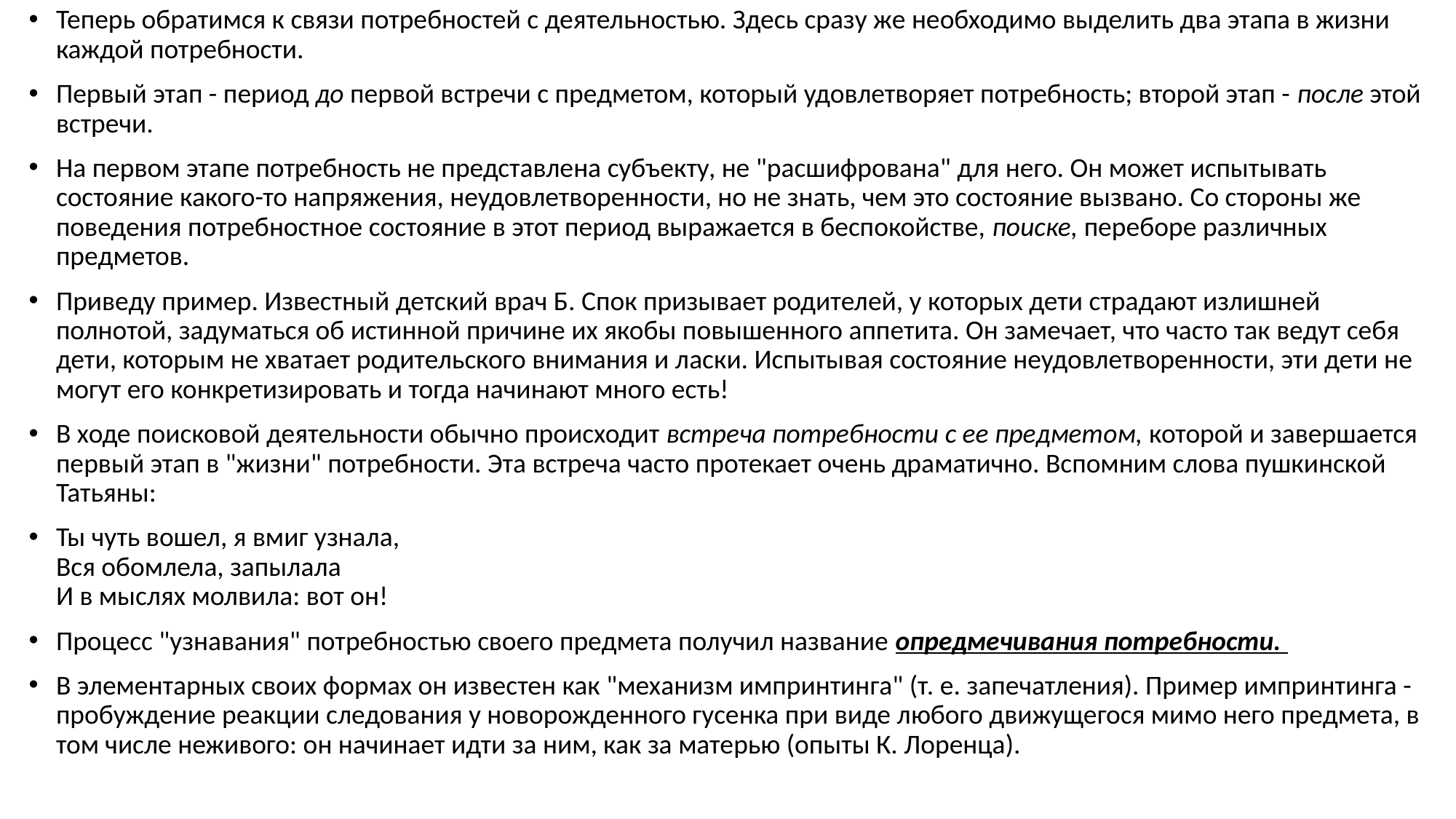

Теперь обратимся к связи потребностей с деятельностью. Здесь сразу же необходимо выделить два этапа в жизни каждой потребности.
Первый этап - период до первой встречи с предметом, который удовлетворяет потребность; второй этап - после этой встречи.
На первом этапе потребность не представлена субъекту, не "расшифрована" для него. Он может испытывать состояние какого-то напряжения, неудовлетворенности, но не знать, чем это состояние вызвано. Со стороны же поведения потребностное состояние в этот период выражается в беспокойстве, поиске, переборе различных предметов.
Приведу пример. Известный детский врач Б. Спок призывает родителей, у которых дети страдают излишней полнотой, задуматься об истинной причине их якобы повышенного аппетита. Он замечает, что часто так ведут себя дети, которым не хватает родительского внимания и ласки. Испытывая состояние неудовлетворенности, эти дети не могут его конкретизировать и тогда начинают много есть!
В ходе поисковой деятельности обычно происходит встреча потребности с ее предметом, которой и завершается первый этап в "жизни" потребности. Эта встреча часто протекает очень драматично. Вспомним слова пушкинской Татьяны:
Ты чуть вошел, я вмиг узнала,
Вся обомлела, запылала
И в мыслях молвила: вот он!
Процесс "узнавания" потребностью своего предмета получил название опредмечивания потребности.
В элементарных своих формах он известен как "механизм импринтинга" (т. е. запечатления). Пример импринтинга - пробуждение реакции следования у новорожденного гусенка при виде любого движущегося мимо него предмета, в том числе неживого: он начинает идти за ним, как за матерью (опыты К. Лоренца).